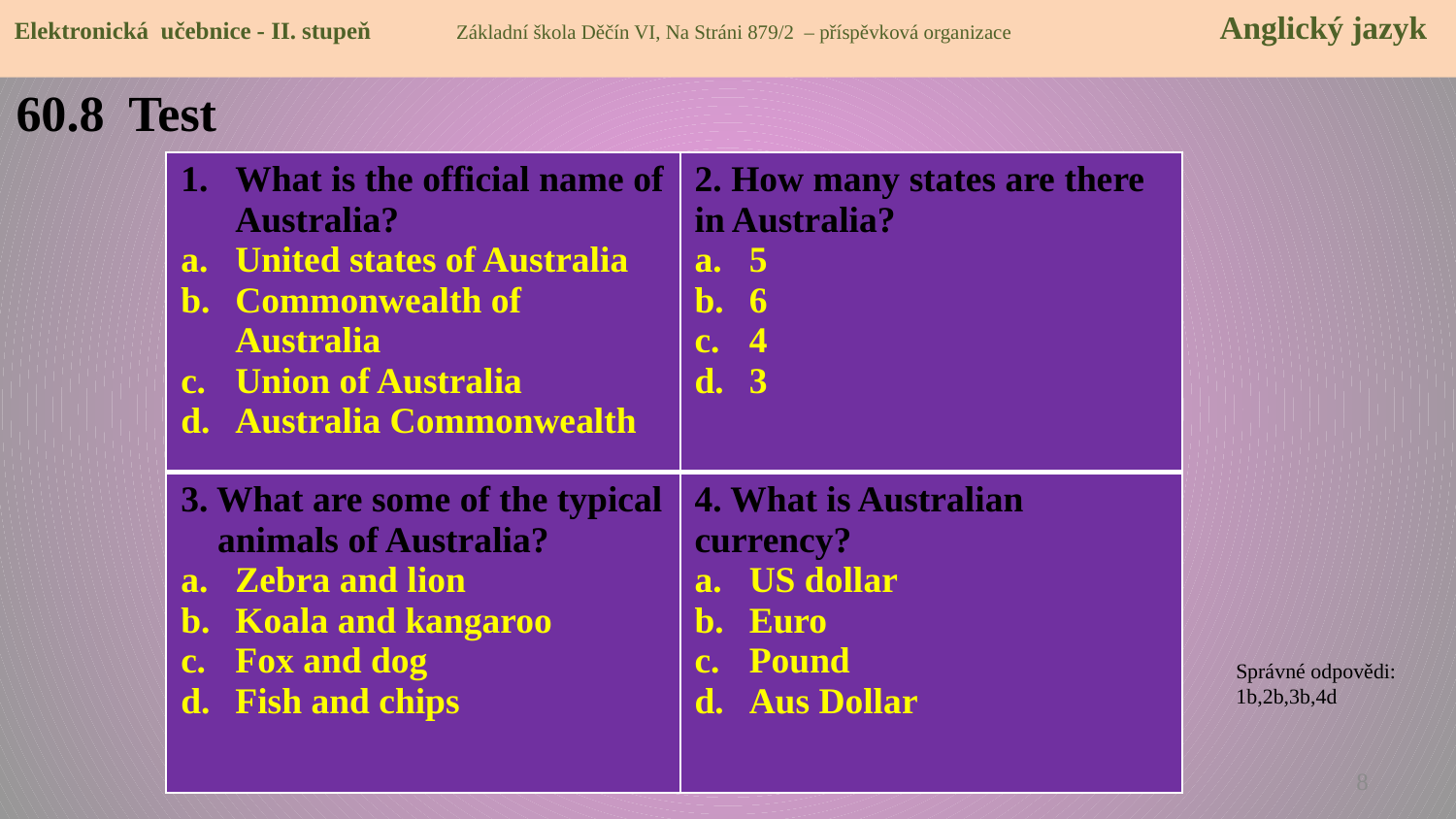

Elektronická  učebnice - II. stupeň              Základní škola Děčín VI, Na Stráni 879/2  – příspěvková organizace                                	        Anglický jazyk

60.8  Test
| What is the official name of Australia? United states of Australia Commonwealth of Australia Union of Australia Australia Commonwealth | 2. How many states are there in Australia? 5 6 4 3 |
| --- | --- |
| 3. What are some of the typical animals of Australia? Zebra and lion Koala and kangaroo Fox and dog Fish and chips | 4. What is Australian currency? US dollar Euro Pound Aus Dollar |
Správné odpovědi:
1b,2b,3b,4d
8